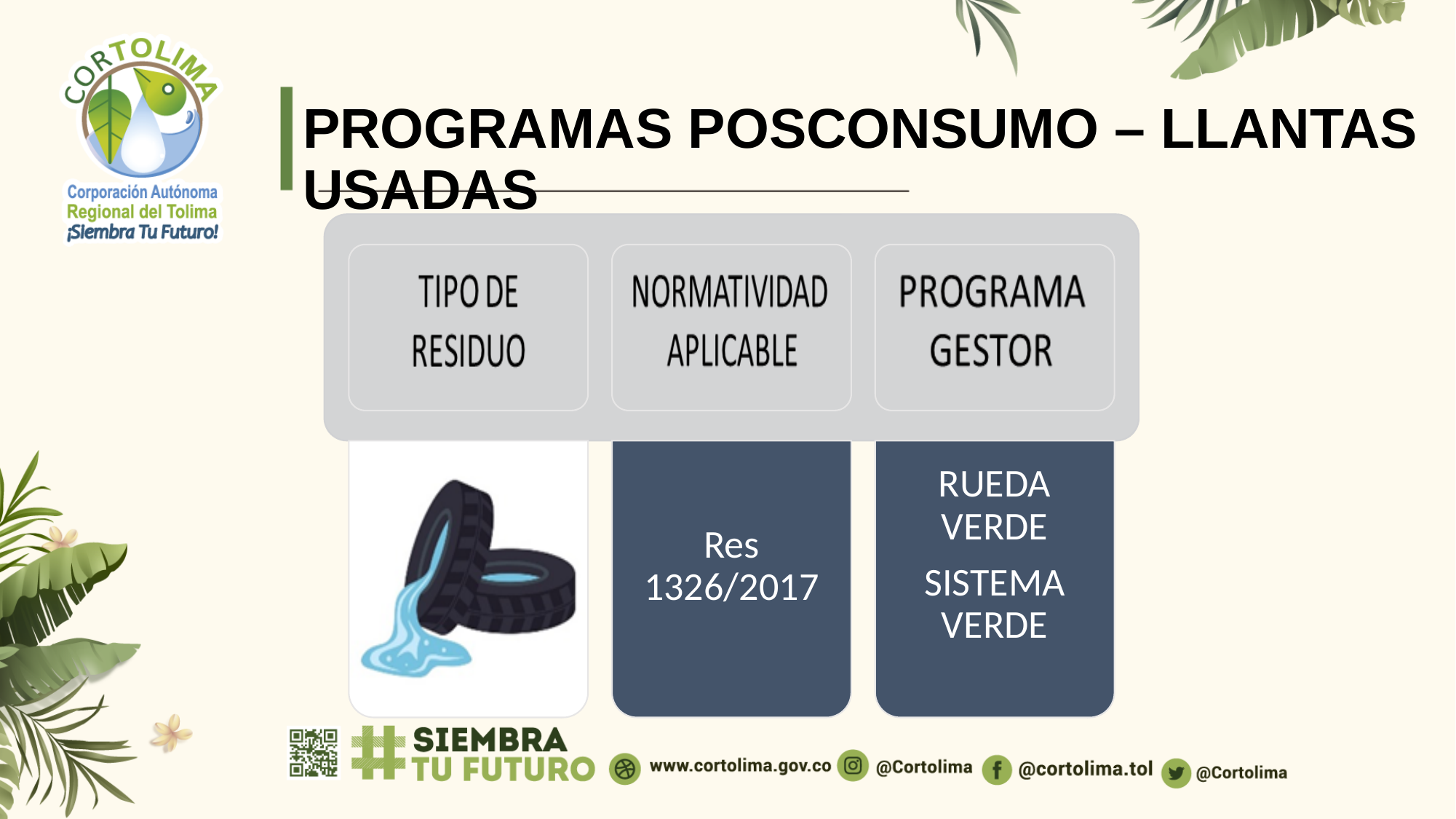

# PROGRAMAS POSCONSUMO – LLANTAS USADAS

Res 1326/2017
RUEDA VERDE
SISTEMA VERDE